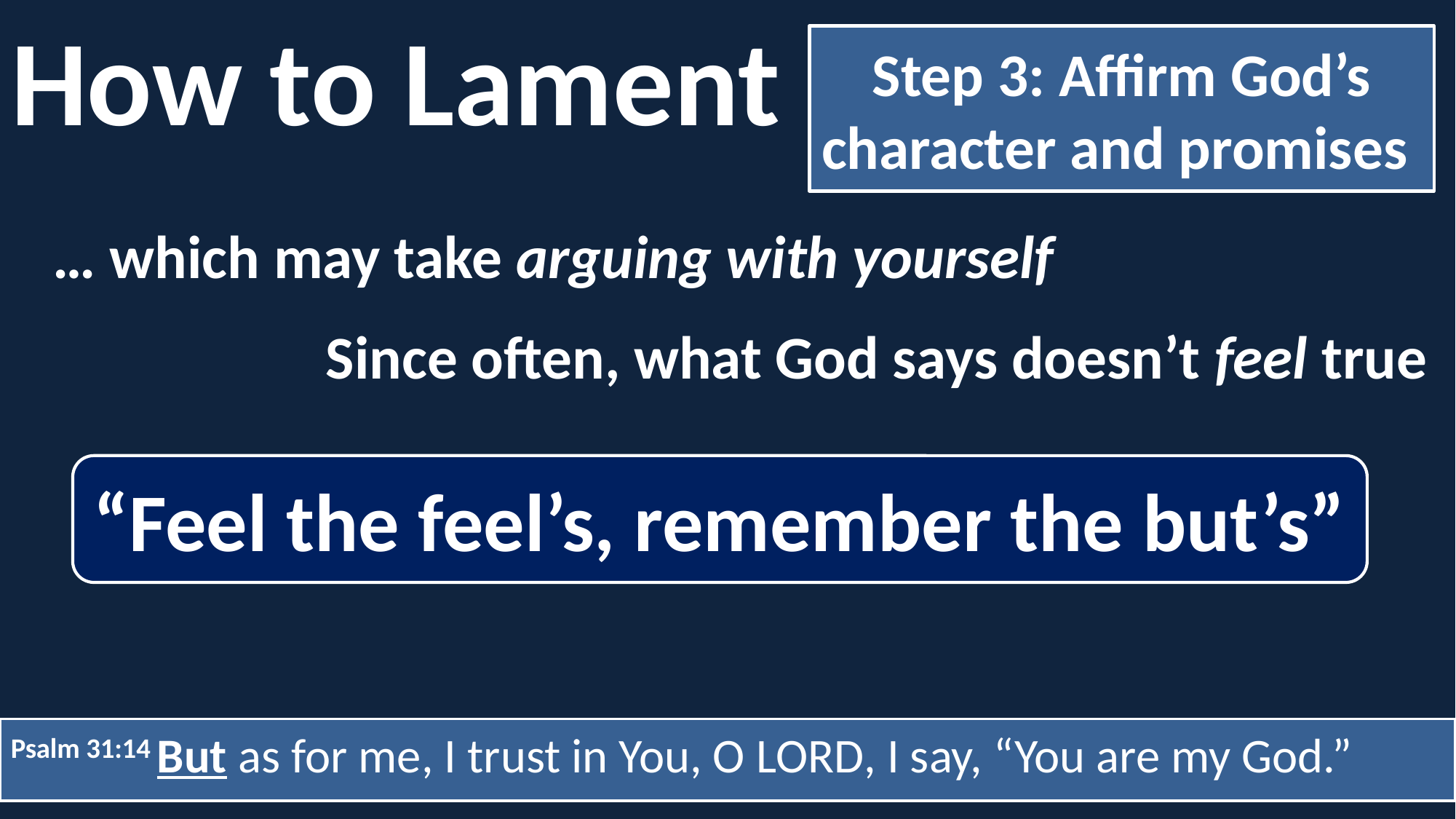

How to Lament
Step 3: Affirm God’s character and promises
… which may take arguing with yourself
Since often, what God says doesn’t feel true
“Feel the feel’s, remember the but’s”
Psalm 31:14 But as for me, I trust in You, O Lord, I say, “You are my God.”